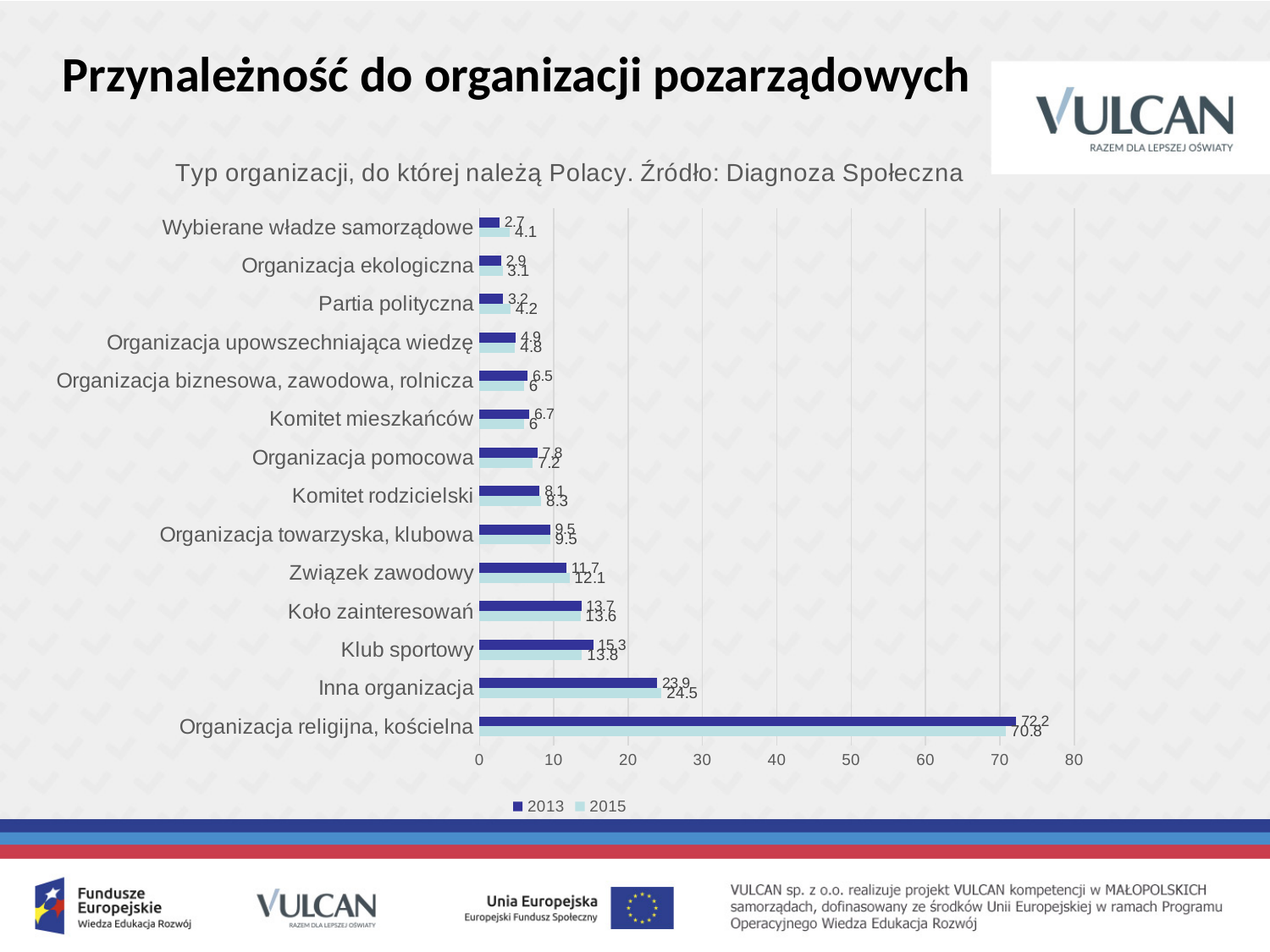

Przynależność do organizacji pozarządowych

### Chart: Typ organizacji, do której należą Polacy. Źródło: Diagnoza Społeczna

| Category | 2015 | 2013 |
|---|---|---|
| Organizacja religijna, kościelna | 70.8 | 72.2 |
| Inna organizacja | 24.5 | 23.9 |
| Klub sportowy | 13.8 | 15.3 |
| Koło zainteresowań | 13.6 | 13.7 |
| Związek zawodowy | 12.1 | 11.7 |
| Organizacja towarzyska, klubowa | 9.5 | 9.5 |
| Komitet rodzicielski | 8.3 | 8.1 |
| Organizacja pomocowa | 7.2 | 7.8 |
| Komitet mieszkańców | 6.0 | 6.7 |
| Organizacja biznesowa, zawodowa, rolnicza | 6.0 | 6.5 |
| Organizacja upowszechniająca wiedzę | 4.8 | 4.9 |
| Partia polityczna | 4.2 | 3.2 |
| Organizacja ekologiczna | 3.1 | 2.9 |
| Wybierane władze samorządowe | 4.1 | 2.7 |